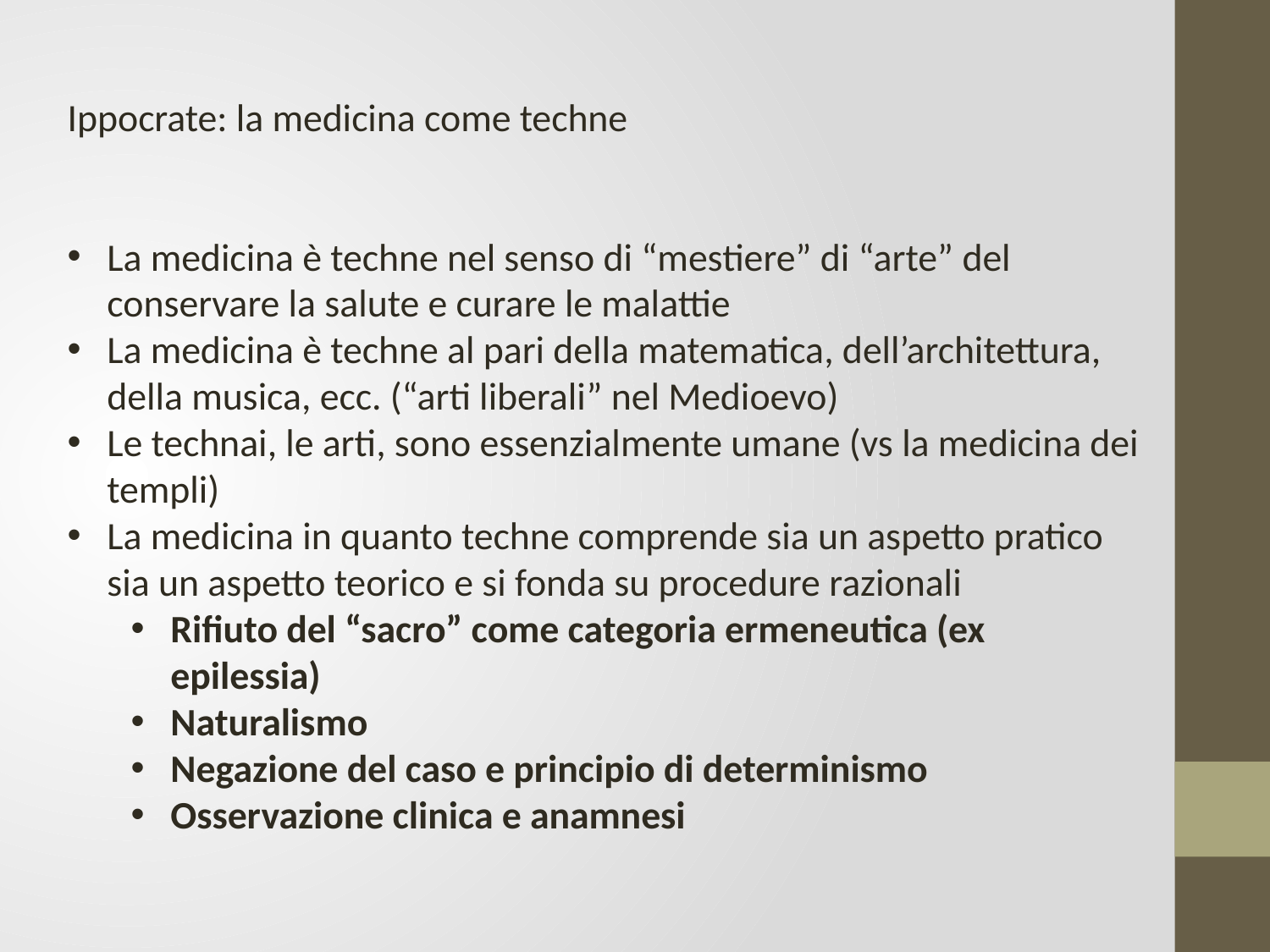

Ippocrate: la medicina come techne

La medicina è techne nel senso di “mestiere” di “arte” del conservare la salute e curare le malattie
La medicina è techne al pari della matematica, dell’architettura, della musica, ecc. (“arti liberali” nel Medioevo)
Le technai, le arti, sono essenzialmente umane (vs la medicina dei templi)
La medicina in quanto techne comprende sia un aspetto pratico sia un aspetto teorico e si fonda su procedure razionali
Rifiuto del “sacro” come categoria ermeneutica (ex epilessia)
Naturalismo
Negazione del caso e principio di determinismo
Osservazione clinica e anamnesi